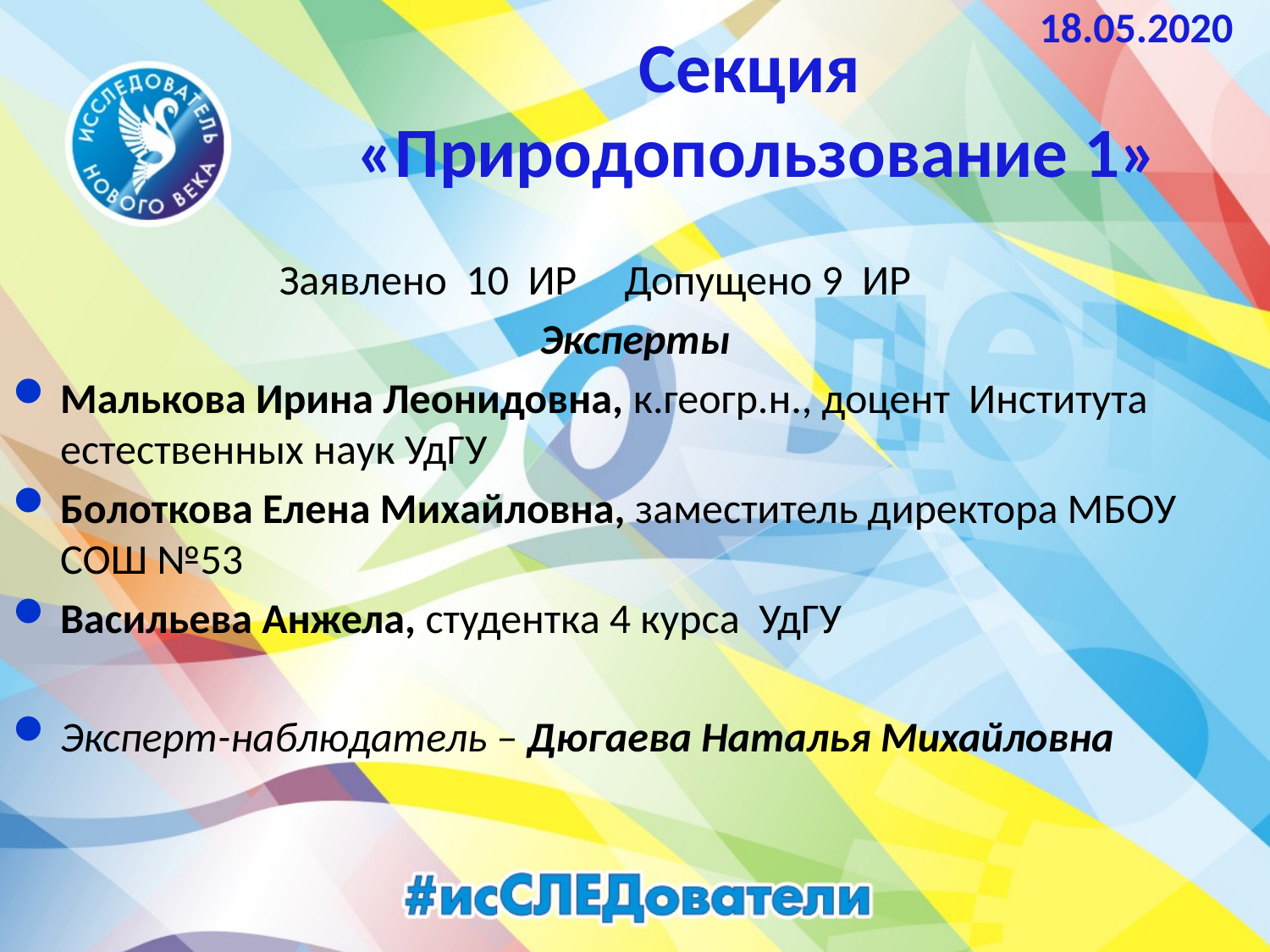

18.05.2020
# Секция «Природопользование 1»
                            Заявлено  10  ИР     Допущено 9  ИР
Эксперты
Малькова Ирина Леонидовна, к.геогр.н., доцент  Института естественных наук УдГУ
Болоткова Елена Михайловна, заместитель директора МБОУ СОШ №53
Васильева Анжела, студентка 4 курса  УдГУ

Эксперт-наблюдатель – Дюгаева Наталья Михайловна